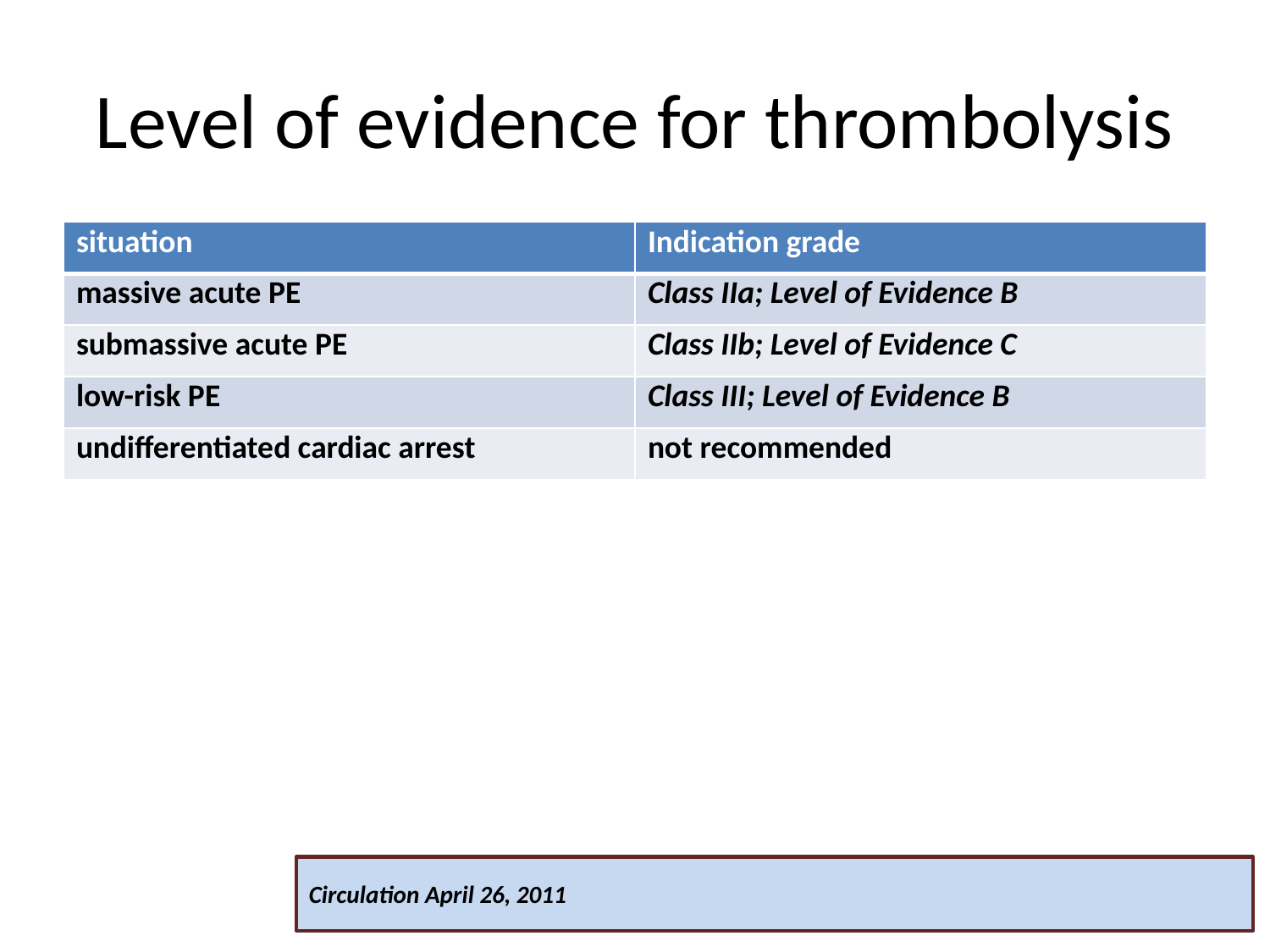

# Level of evidence for thrombolysis
| situation | Indication grade |
| --- | --- |
| massive acute PE | Class IIa; Level of Evidence B |
| submassive acute PE | Class IIb; Level of Evidence C |
| low-risk PE | Class III; Level of Evidence B |
| undifferentiated cardiac arrest | not recommended |
Circulation April 26, 2011
Criticalcareindia.com